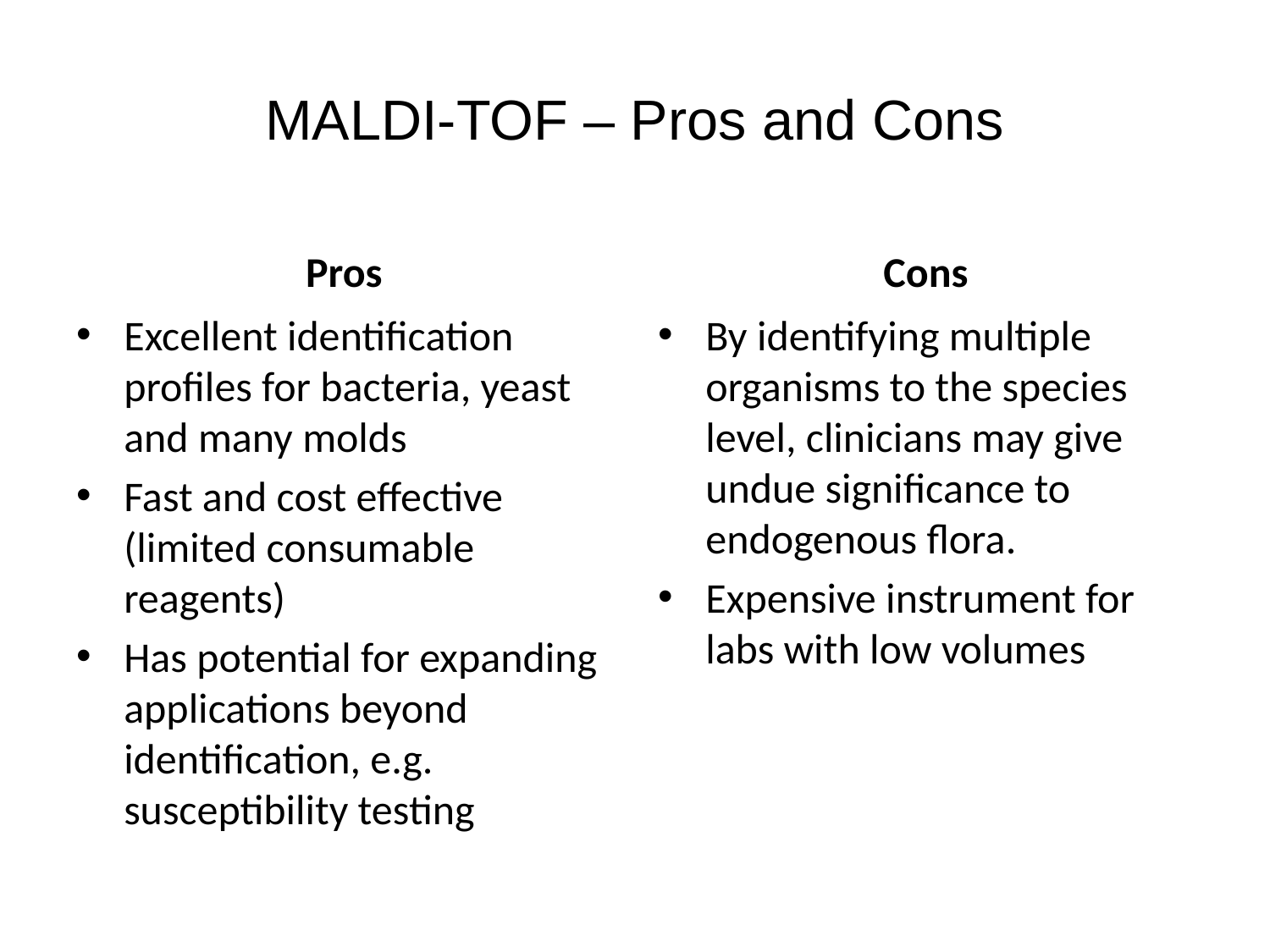

# MALDI-TOF – Pros and Cons
Pros
Cons
Excellent identification profiles for bacteria, yeast and many molds
Fast and cost effective (limited consumable reagents)
Has potential for expanding applications beyond identification, e.g. susceptibility testing
By identifying multiple organisms to the species level, clinicians may give undue significance to endogenous flora.
Expensive instrument for labs with low volumes